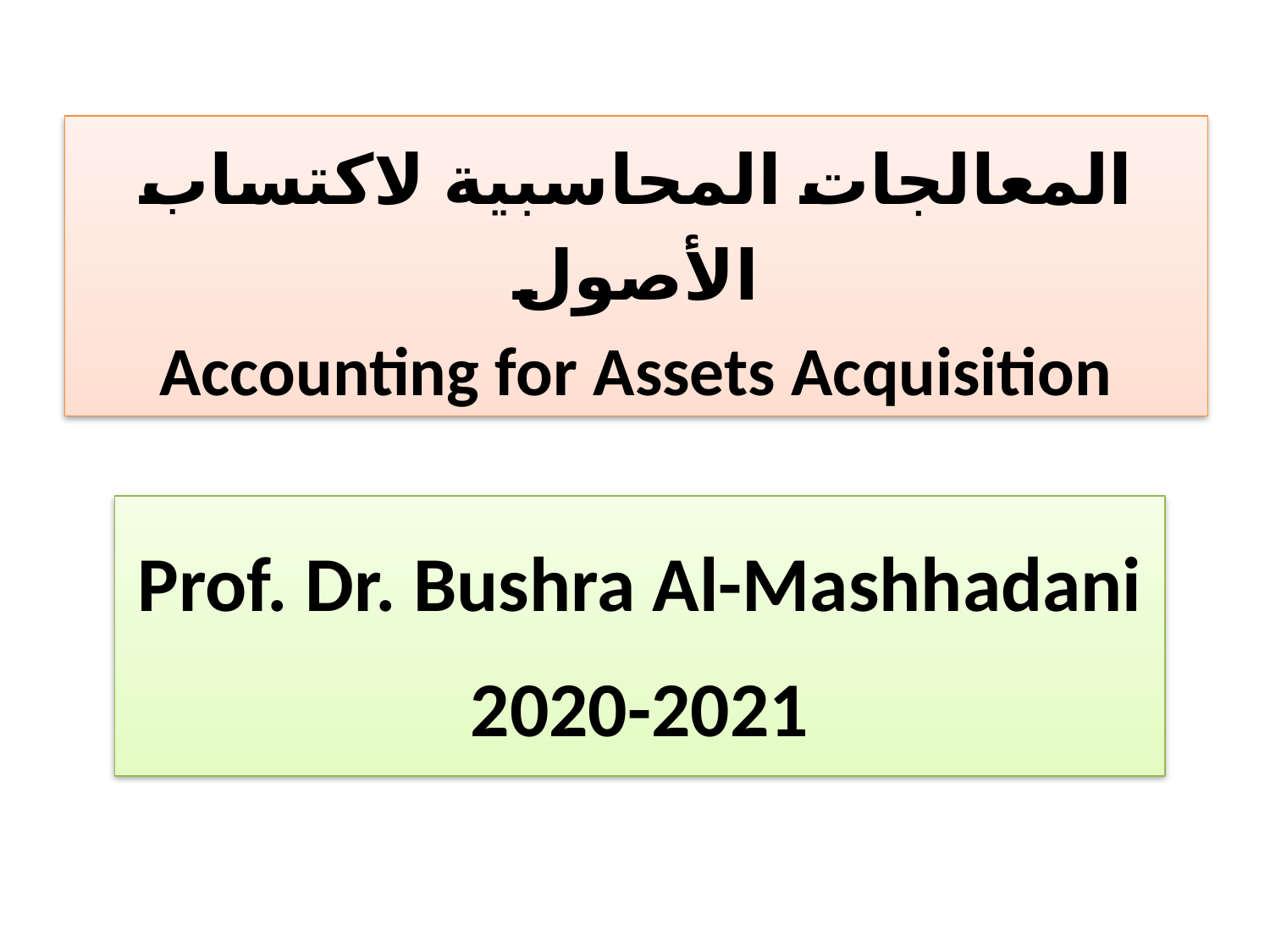

# المعالجات المحاسبية لاكتساب الأصول Accounting for Assets Acquisition
Prof. Dr. Bushra Al-Mashhadani
2020-2021